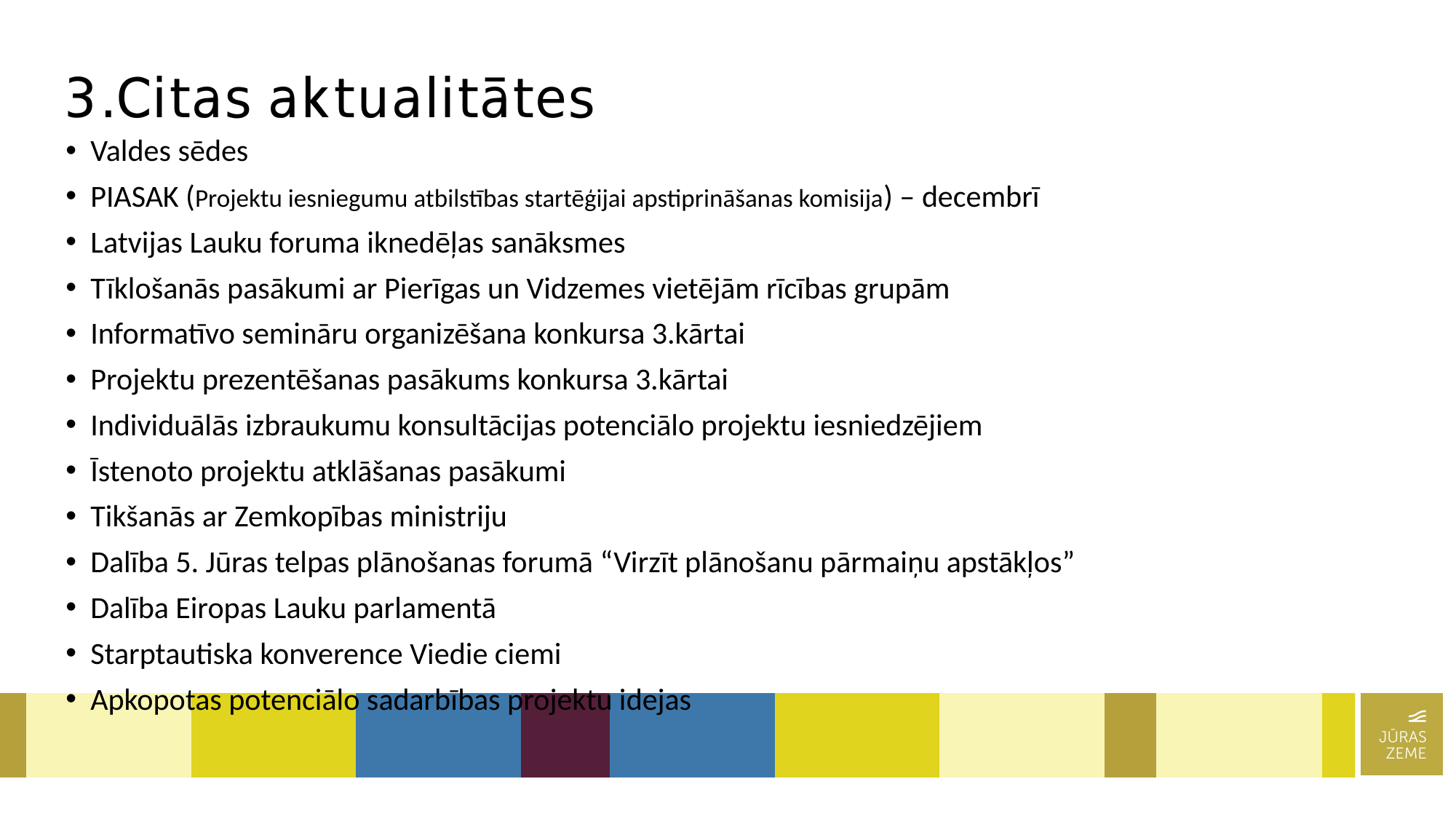

# 3.Citas aktualitātes
Valdes sēdes
PIASAK (Projektu iesniegumu atbilstības startēģijai apstiprināšanas komisija) – decembrī
Latvijas Lauku foruma iknedēļas sanāksmes
Tīklošanās pasākumi ar Pierīgas un Vidzemes vietējām rīcības grupām
Informatīvo semināru organizēšana konkursa 3.kārtai
Projektu prezentēšanas pasākums konkursa 3.kārtai
Individuālās izbraukumu konsultācijas potenciālo projektu iesniedzējiem
Īstenoto projektu atklāšanas pasākumi
Tikšanās ar Zemkopības ministriju
Dalība 5. Jūras telpas plānošanas forumā “Virzīt plānošanu pārmaiņu apstākļos”
Dalība Eiropas Lauku parlamentā
Starptautiska konverence Viedie ciemi
Apkopotas potenciālo sadarbības projektu idejas